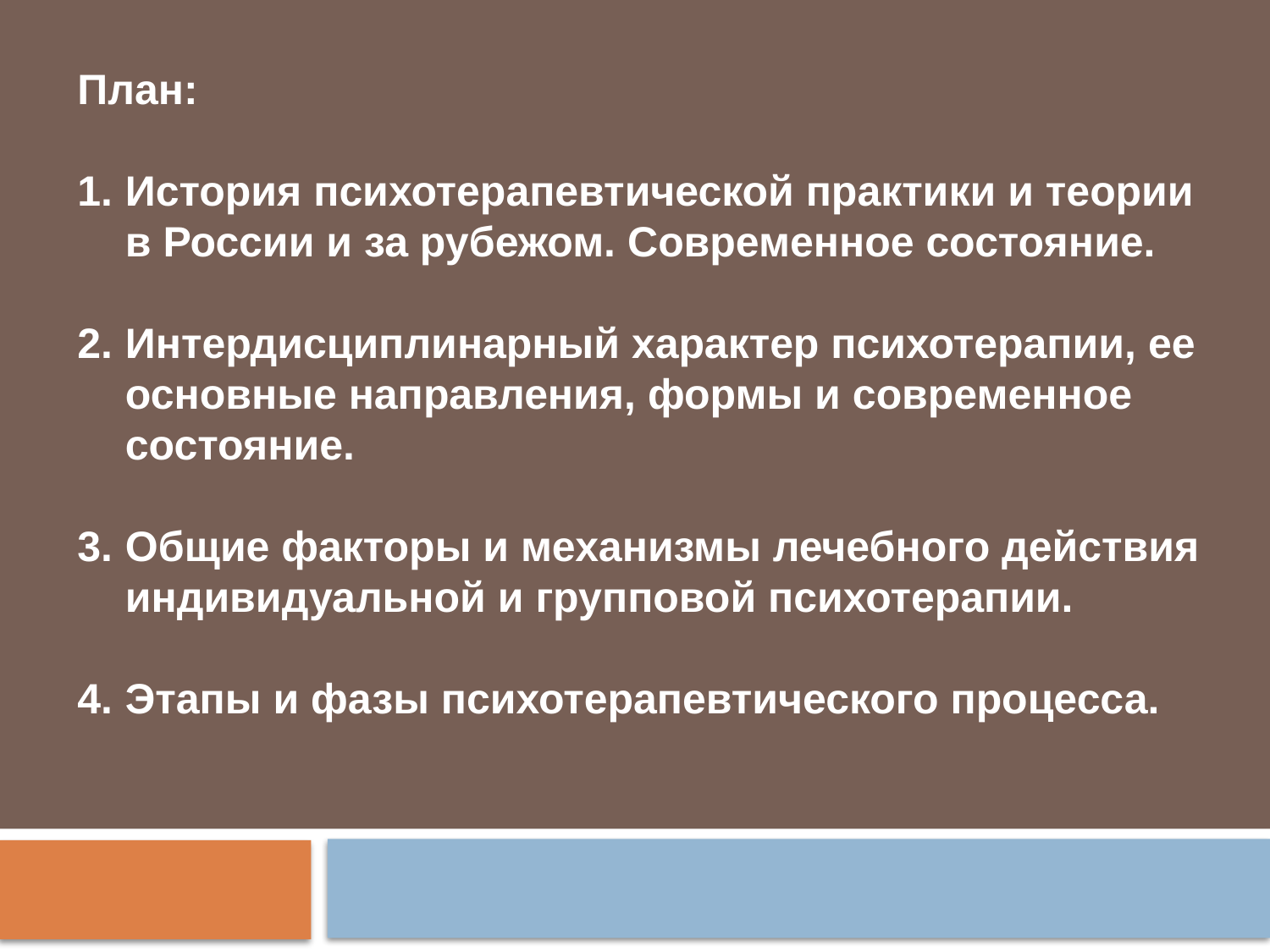

План:

История психотерапевтической практики и теории в России и за рубежом. Современное состояние.

Интердисциплинарный характер психотерапии, ее основные направления, формы и современное состояние.

Общие факторы и механизмы лечебного действия индивидуальной и групповой психотерапии.

Этапы и фазы психотерапевтического процесса.